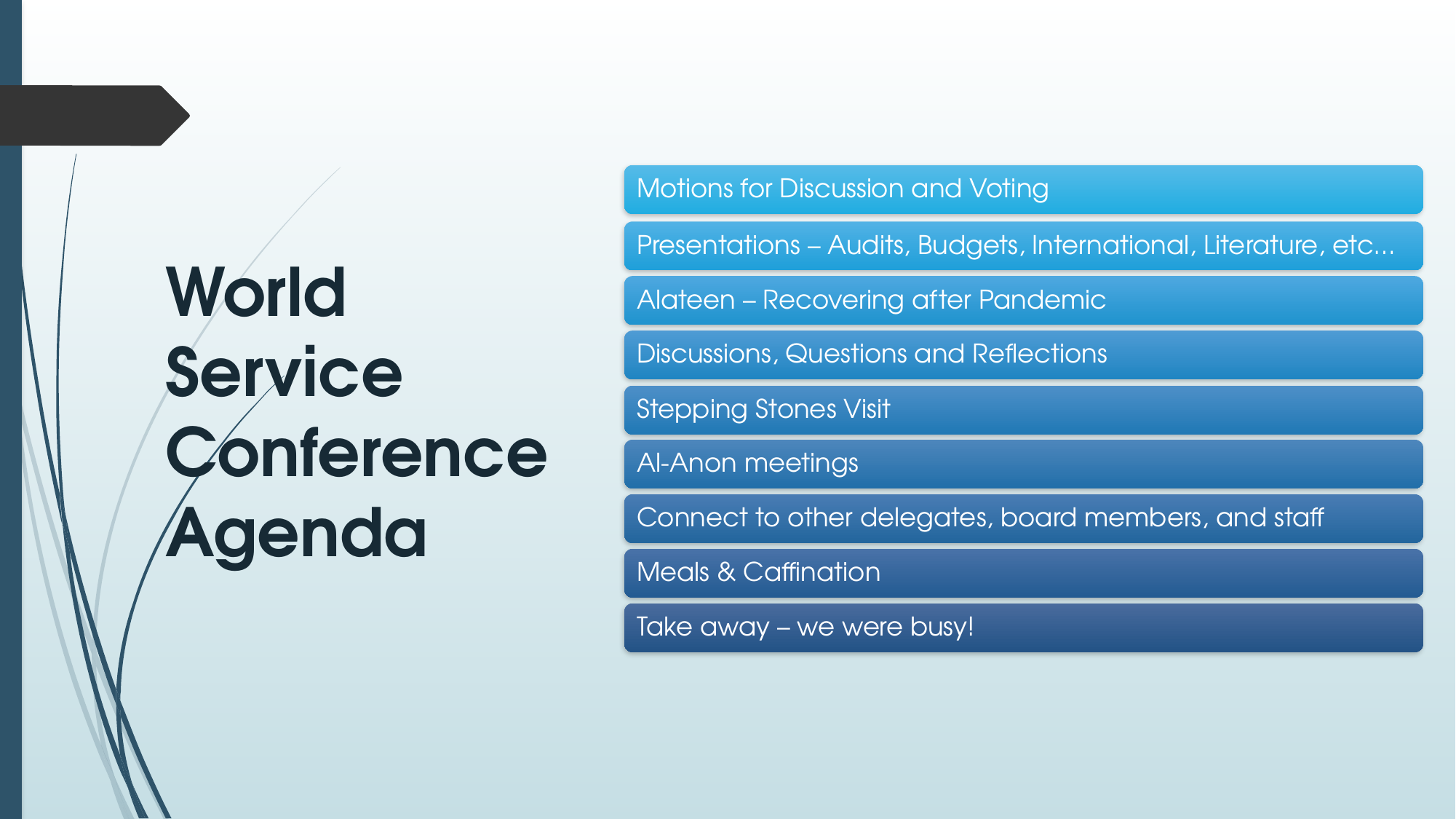

Motions for Discussion and Voting
Presentations – Audits, Budgets, International, Literature, etc…
Alateen – Recovering after Pandemic
Discussions, Questions and Reflections
Stepping Stones Visit
Al-Anon meetings
Connect to other delegates, board members, and staff
Meals & Caffination
Take away – we were busy!
# World Service Conference Agenda